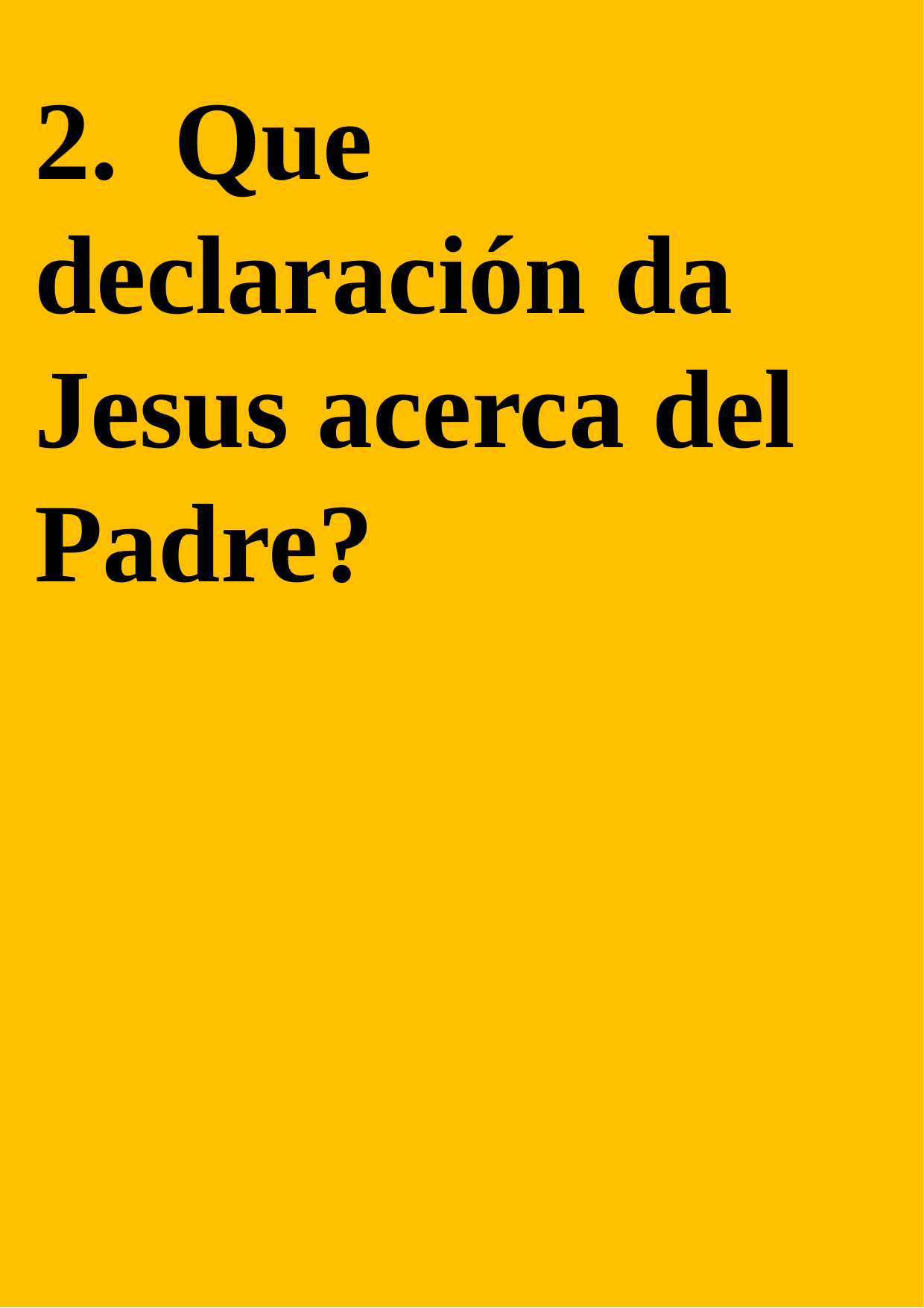

2.  Que declaración da Jesus acerca del Padre?